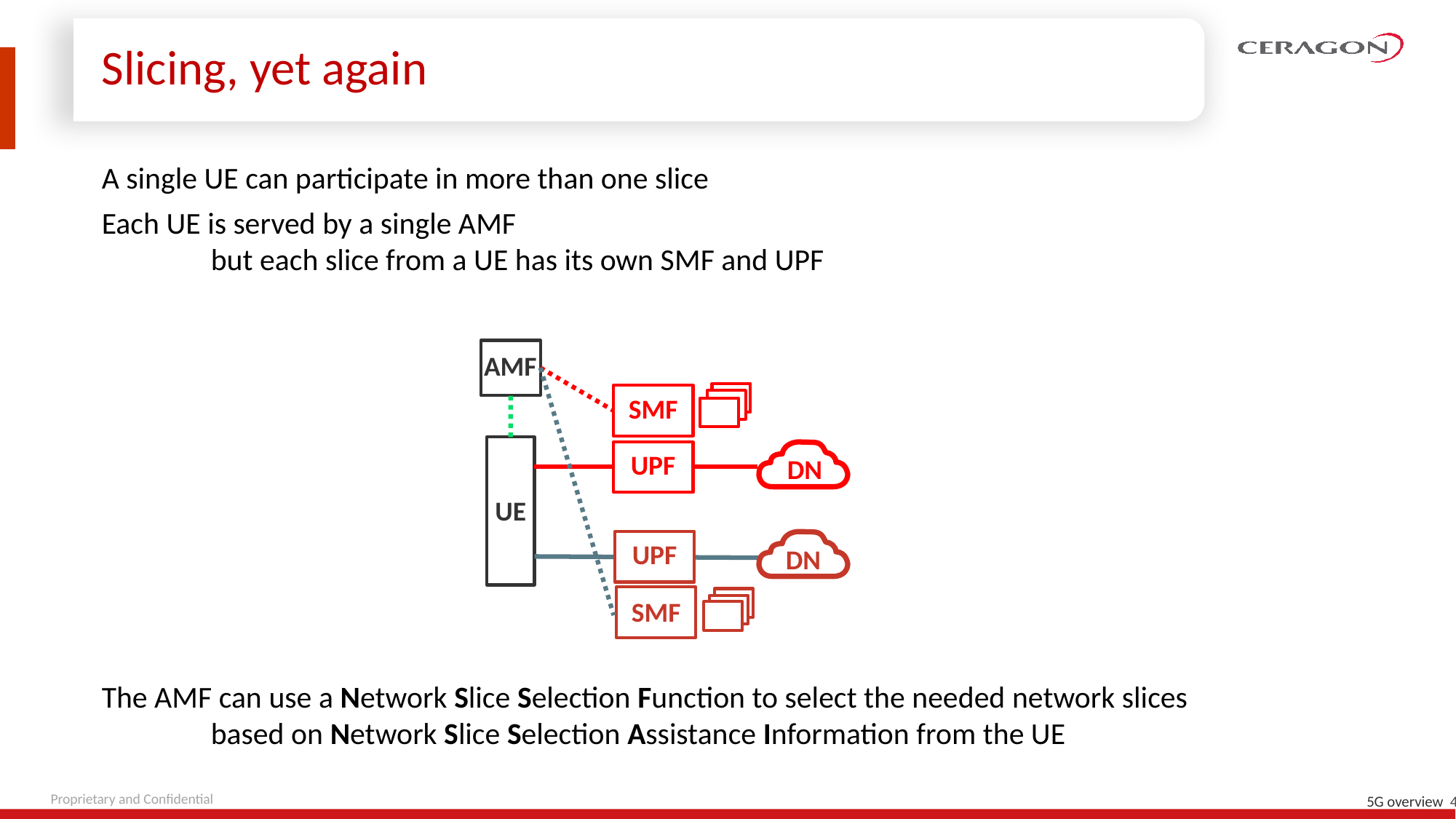

# Slicing, yet again
A single UE can participate in more than one slice
Each UE is served by a single AMF
	but each slice from a UE has its own SMF and UPF

The AMF can use a Network Slice Selection Function to select the needed network slices
	based on Network Slice Selection Assistance Information from the UE

AMF

SMF

UPF
DN
UE

UPF
DN

SMF